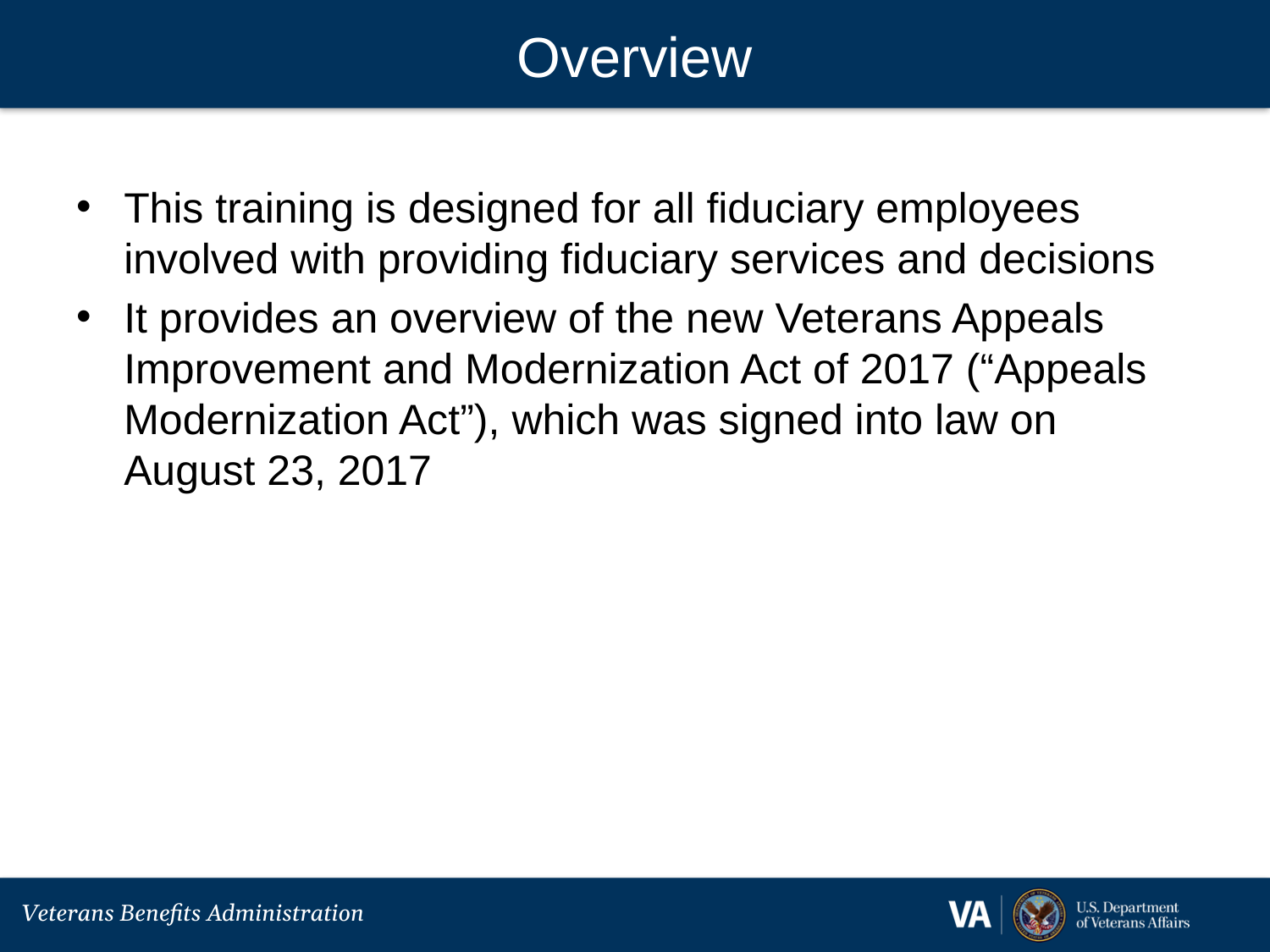

# Overview
This training is designed for all fiduciary employees involved with providing fiduciary services and decisions
It provides an overview of the new Veterans Appeals Improvement and Modernization Act of 2017 (“Appeals Modernization Act”), which was signed into law on August 23, 2017